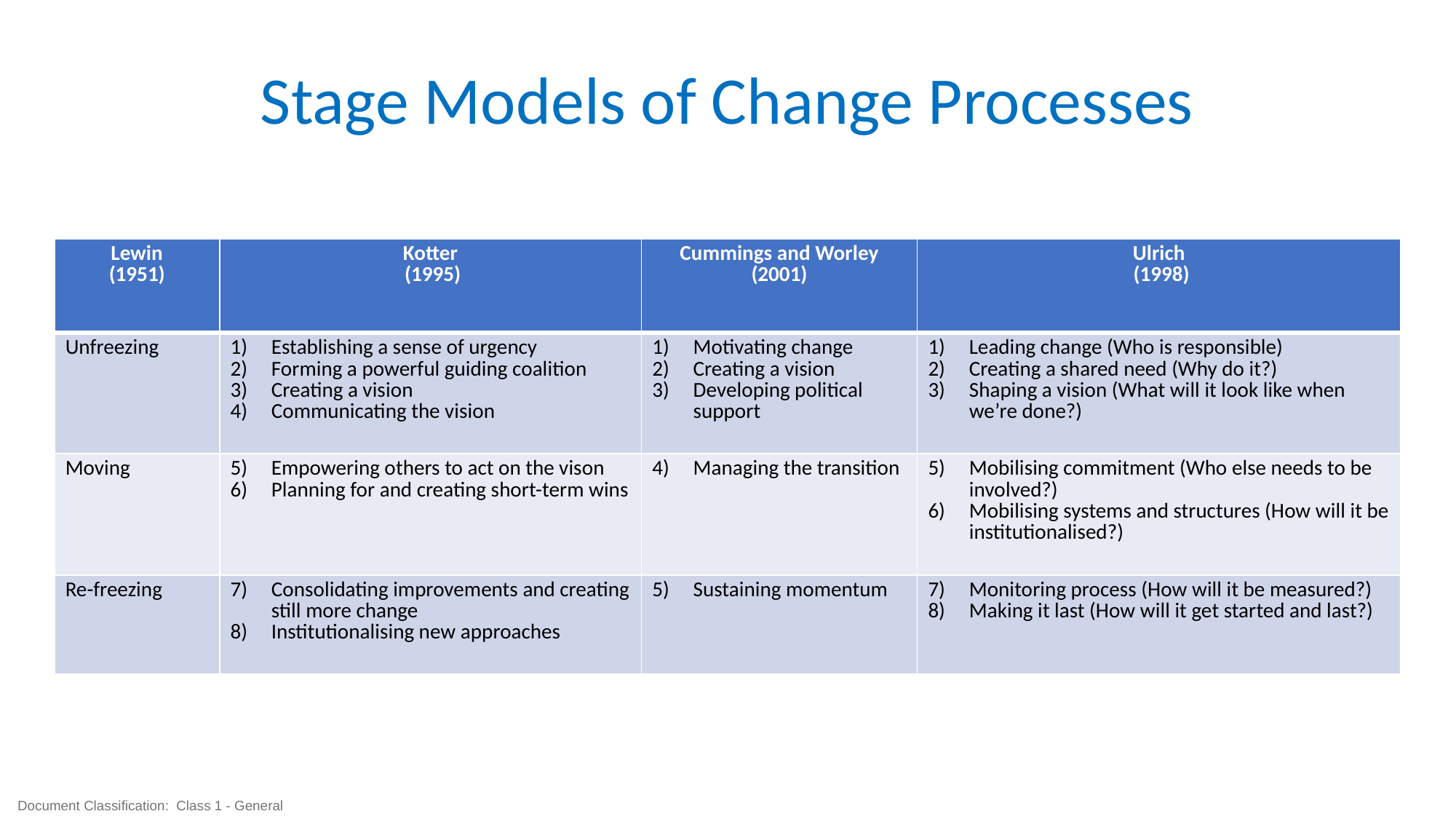

# Stage Models of Change Processes
| Lewin (1951) | Kotter (1995) | Cummings and Worley (2001) | Ulrich (1998) |
| --- | --- | --- | --- |
| Unfreezing | Establishing a sense of urgency Forming a powerful guiding coalition Creating a vision Communicating the vision | Motivating change Creating a vision Developing political support | Leading change (Who is responsible) Creating a shared need (Why do it?) Shaping a vision (What will it look like when we’re done?) |
| Moving | Empowering others to act on the vison Planning for and creating short-term wins | Managing the transition | Mobilising commitment (Who else needs to be involved?) Mobilising systems and structures (How will it be institutionalised?) |
| Re-freezing | Consolidating improvements and creating still more change Institutionalising new approaches | Sustaining momentum | Monitoring process (How will it be measured?) Making it last (How will it get started and last?) |